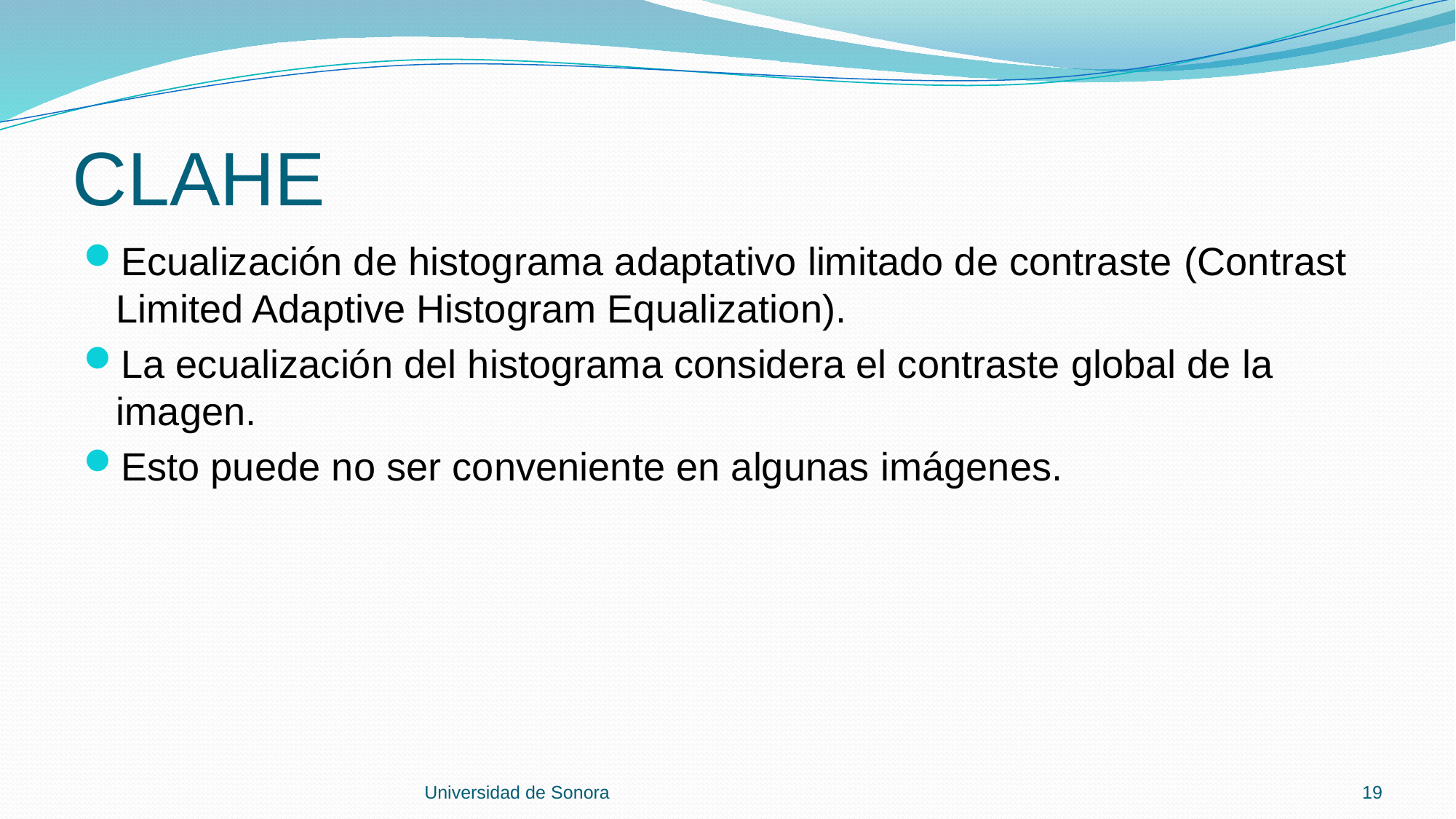

# CLAHE
Ecualización de histograma adaptativo limitado de contraste (Contrast Limited Adaptive Histogram Equalization).
La ecualización del histograma considera el contraste global de la imagen.
Esto puede no ser conveniente en algunas imágenes.

Universidad de Sonora
19